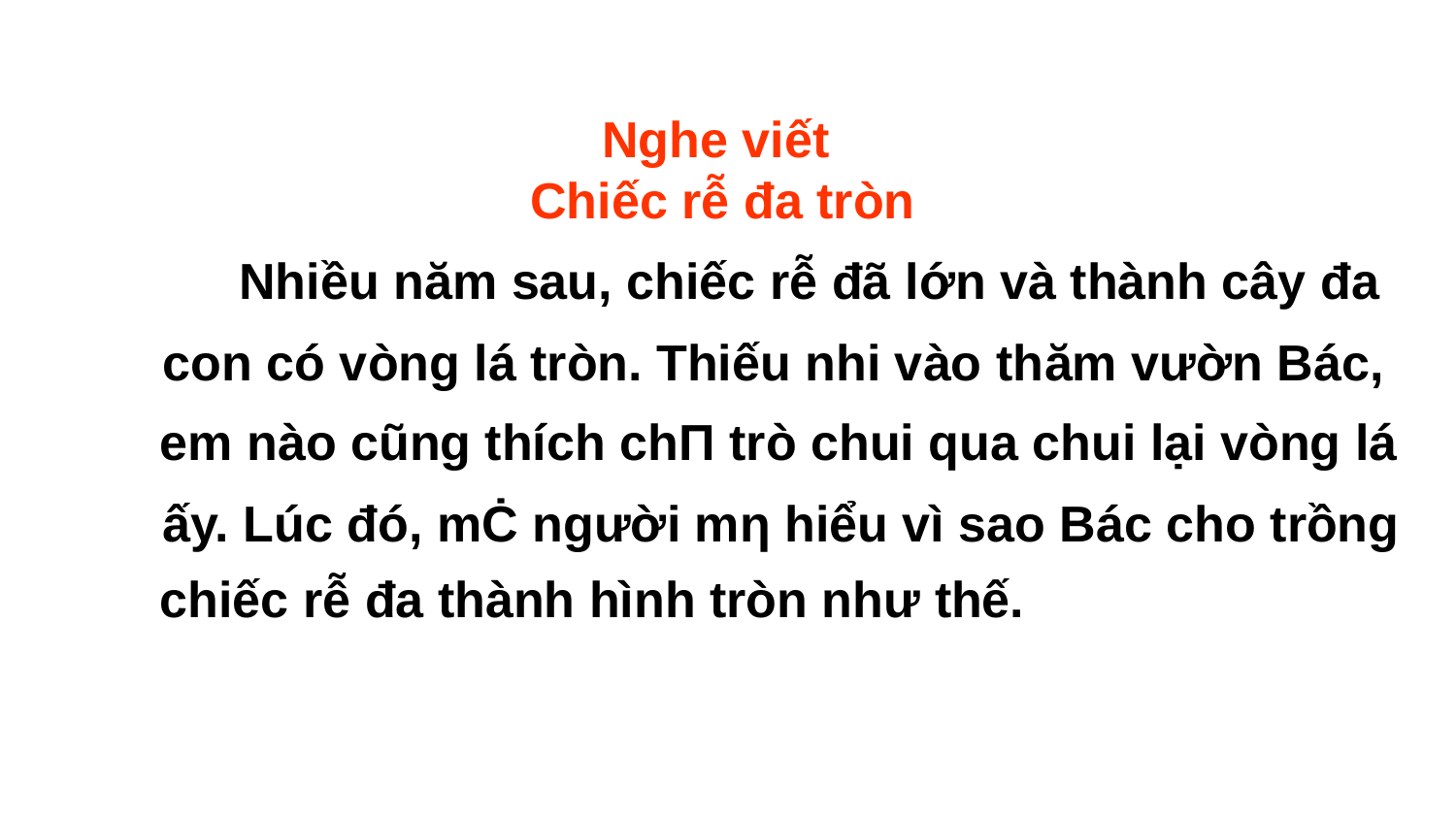

Nghe viết
 Chiếc rễ đa tròn
Nhiều năm sau, chiếc rễ đã lớn và thành cây đa
con có vòng lá tròn. Thiếu nhi vào thăm vườn Bác,
em nào cũng thích chΠ trò chui qua chui lại vòng lá
ấy. Lúc đó, mĊ người mƞ hiểu vì sao Bác cho trồng
chiếc rễ đa thành hình tròn như thế.